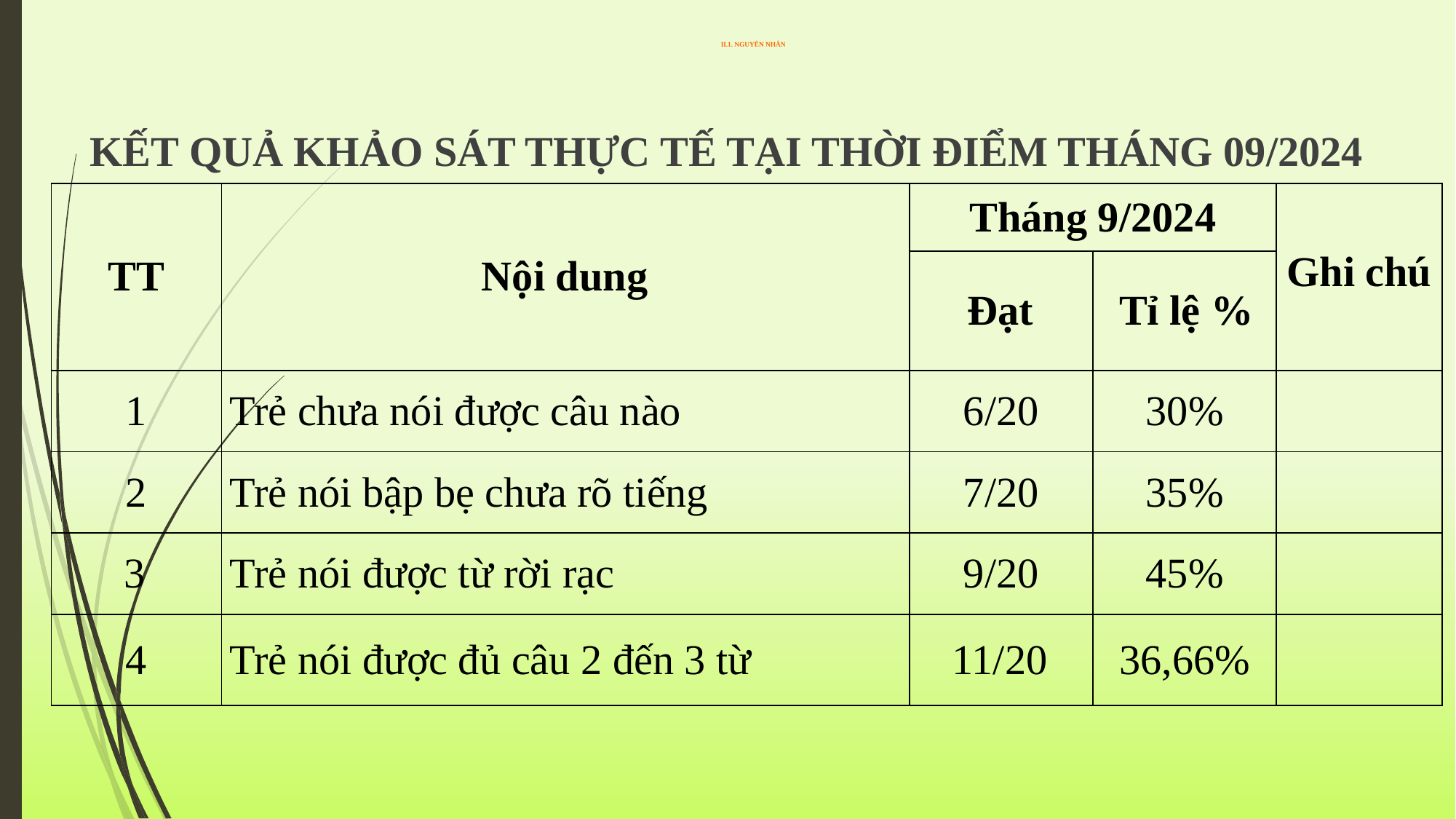

# II.1. NGUYÊN NHÂN
KẾT QUẢ KHẢO SÁT THỰC TẾ TẠI THỜI ĐIỂM THÁNG 09/2024
| TT | Nội dung | Tháng 9/2024 |  | Ghi chú |
| --- | --- | --- | --- | --- |
|  |  | Đạt | Tỉ lệ % |  |
| 1 | Trẻ chưa nói được câu nào | 6/20 | 30% |  |
| 2 | Trẻ nói bập bẹ chưa rõ tiếng | 7/20 | 35% |  |
| 3 | Trẻ nói được từ rời rạc | 9/20 | 45% |  |
| 4 | Trẻ nói được đủ câu 2 đến 3 từ | 11/20 | 36,66% |  |